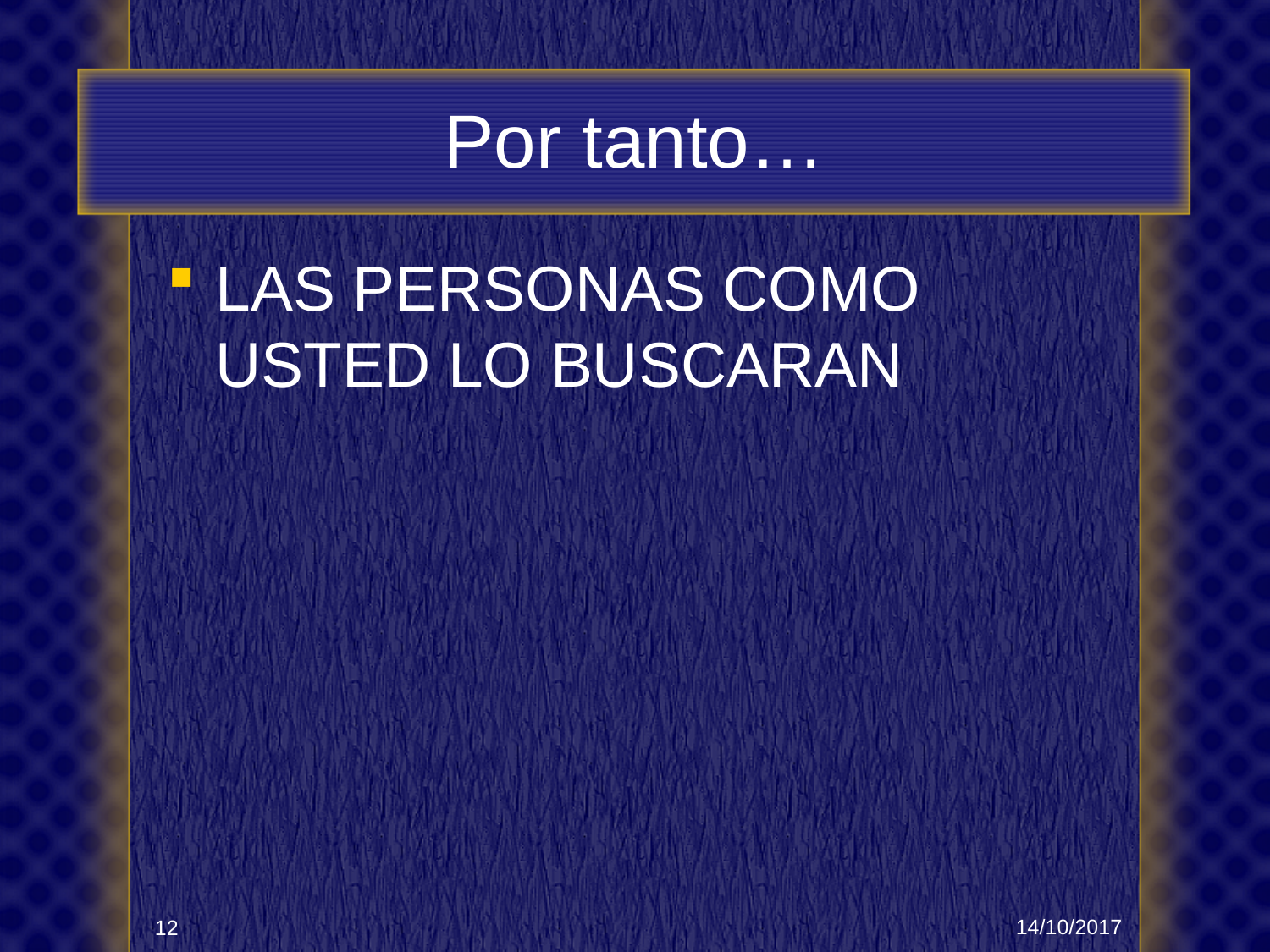

# Por tanto…
LAS PERSONAS COMO USTED LO BUSCARAN
14/10/2017
12